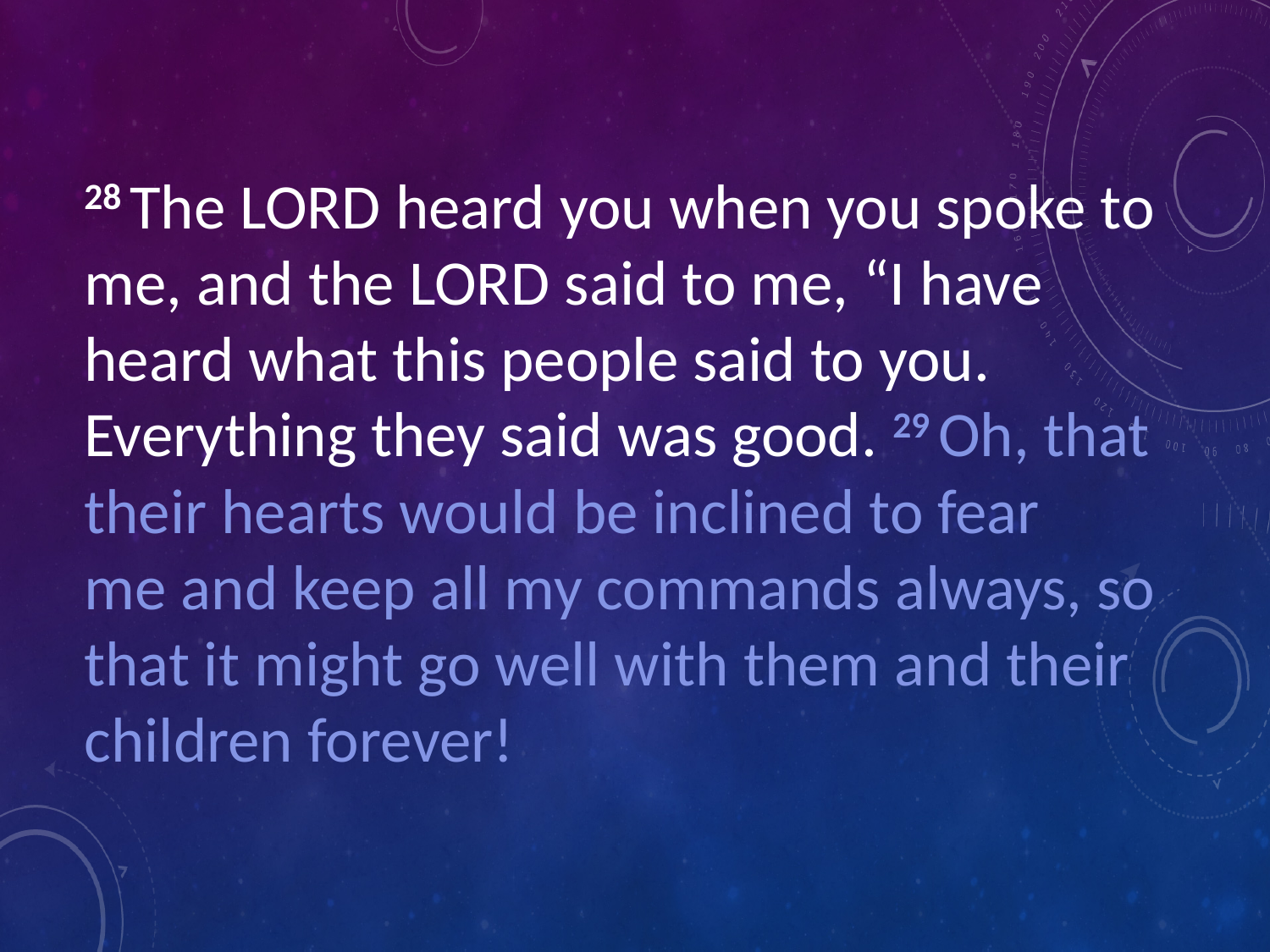

28 The Lord heard you when you spoke to me, and the Lord said to me, “I have heard what this people said to you. Everything they said was good. 29 Oh, that their hearts would be inclined to fear me and keep all my commands always, so that it might go well with them and their children forever!